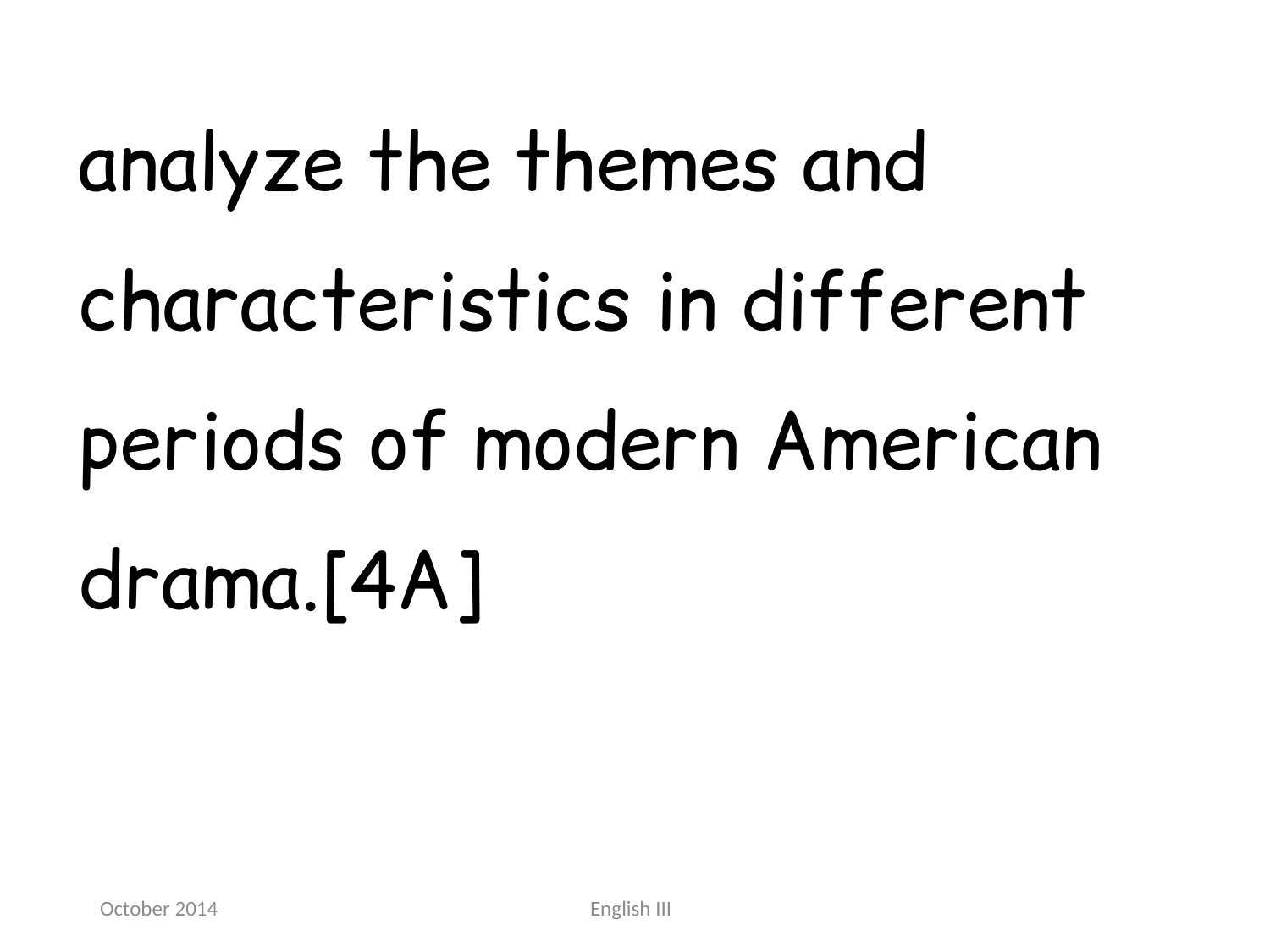

analyze the themes and characteristics in different periods of modern American drama.[4A]
October 2014
English III